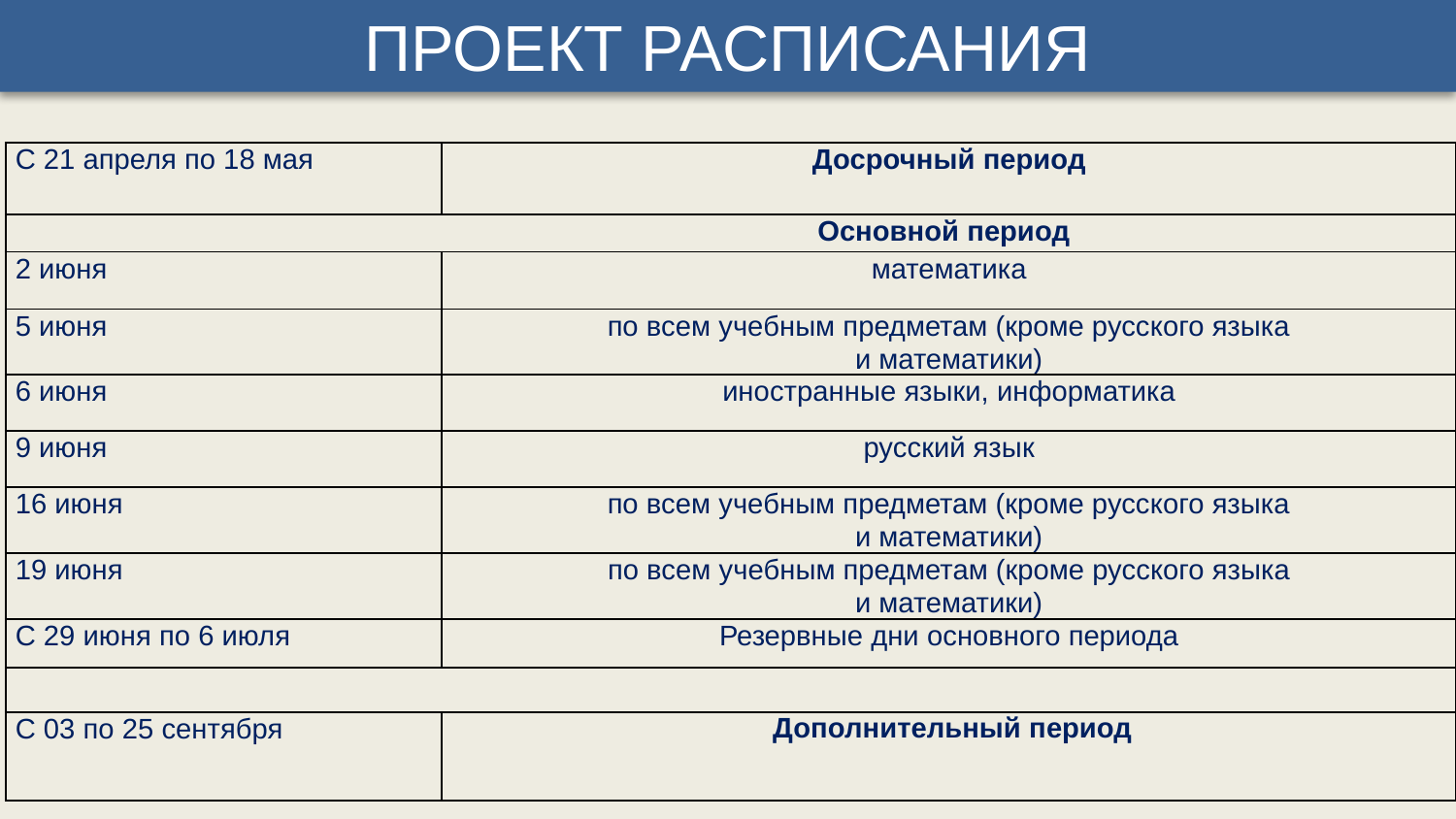

ПРОЕКТ РАСПИСАНИЯ
| С 21 апреля по 18 мая | Досрочный период |
| --- | --- |
| Основной период |  |
| 2 июня | математика |
| 5 июня | по всем учебным предметам (кроме русского языка и математики) |
| 6 июня | иностранные языки, информатика |
| 9 июня | русский язык |
| 16 июня | по всем учебным предметам (кроме русского языка и математики) |
| 19 июня | по всем учебным предметам (кроме русского языка и математики) |
| С 29 июня по 6 июля | Резервные дни основного периода |
|  |  |
| С 03 по 25 сентября | Дополнительный период |